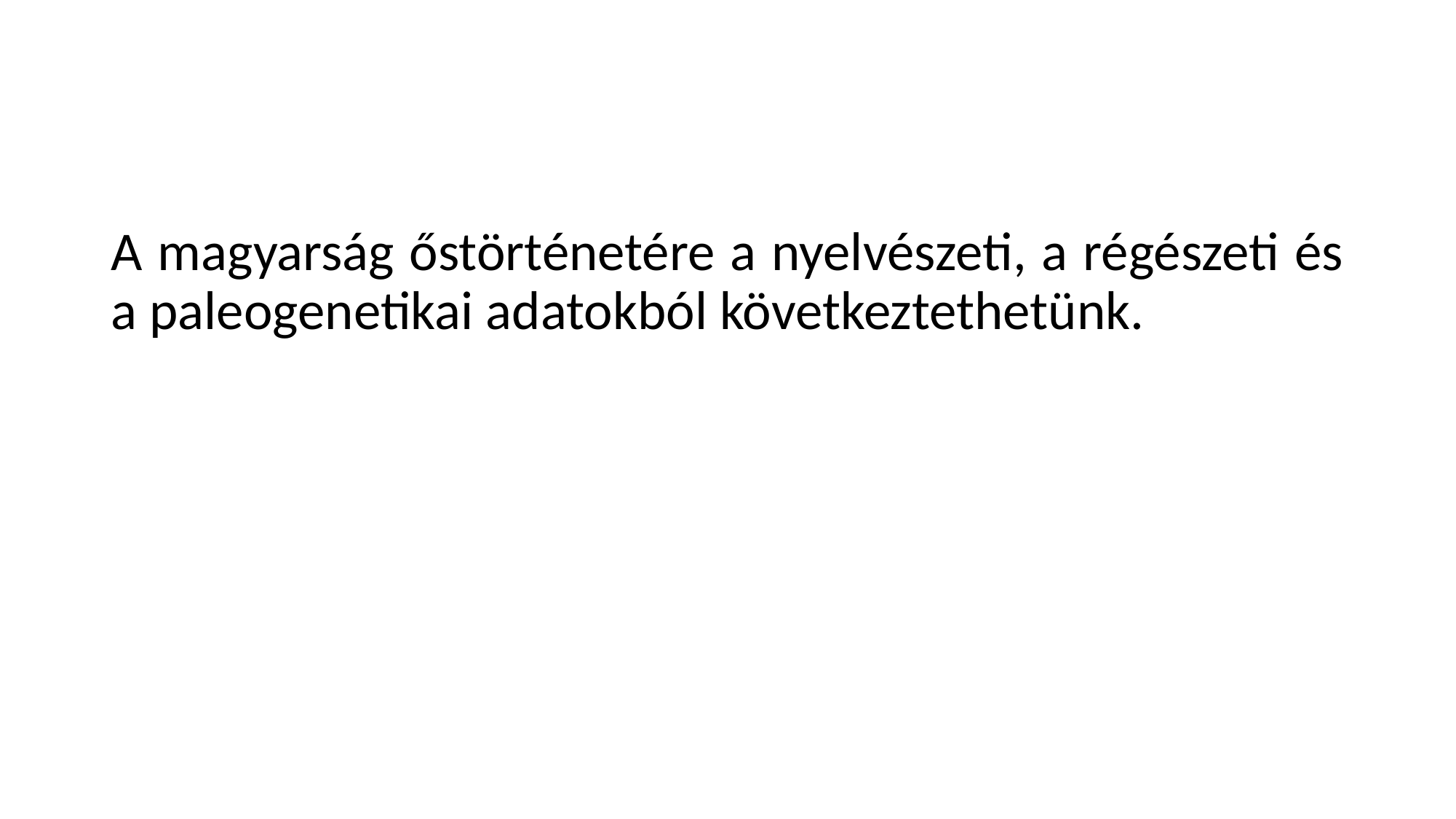

A magyarság őstörténetére a nyelvészeti, a régészeti és a paleogenetikai adatokból következtethetünk.